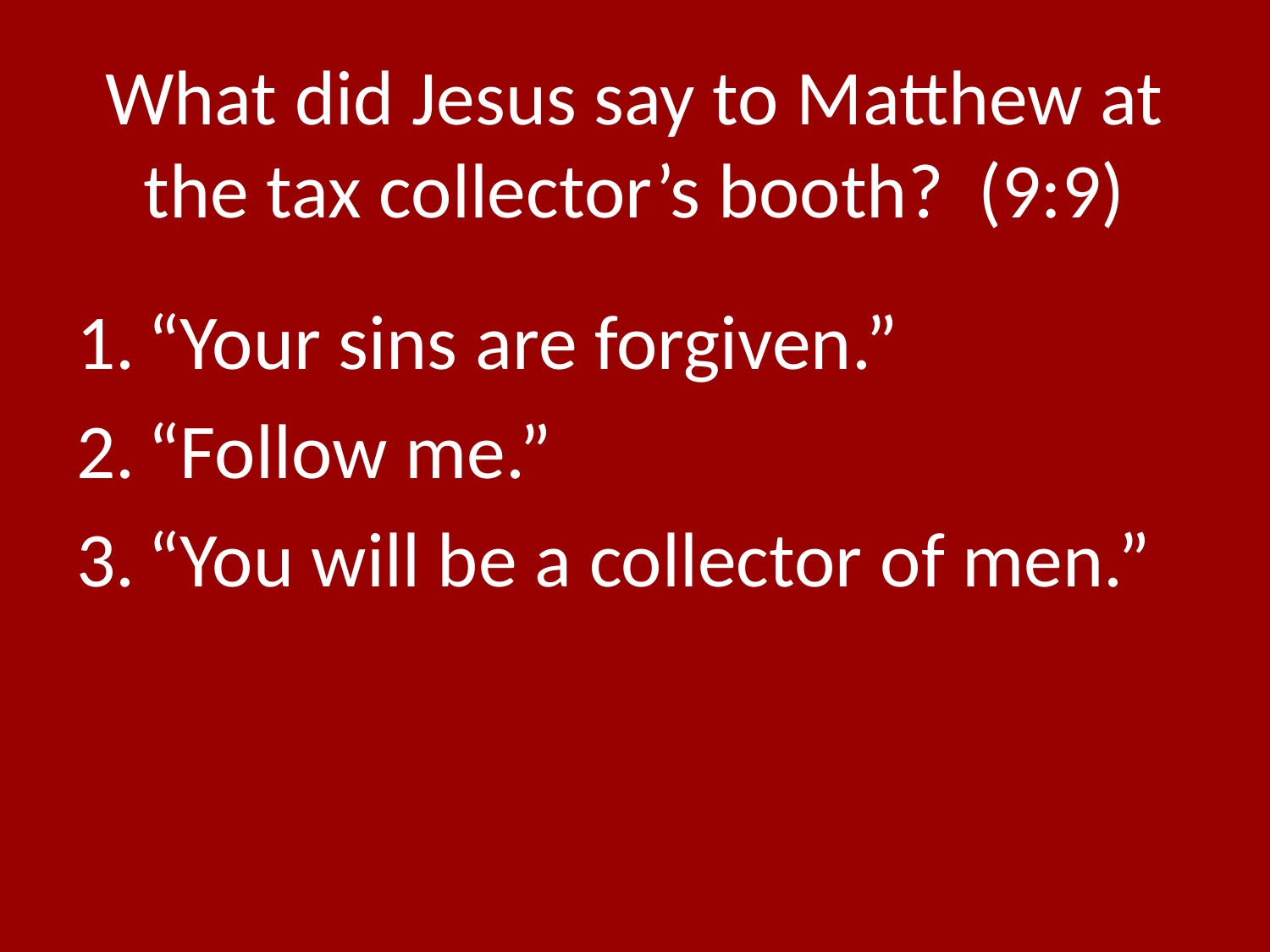

# What did Jesus say to Matthew at the tax collector’s booth?  (9:9)
“Your sins are forgiven.”
“Follow me.”
“You will be a collector of men.”